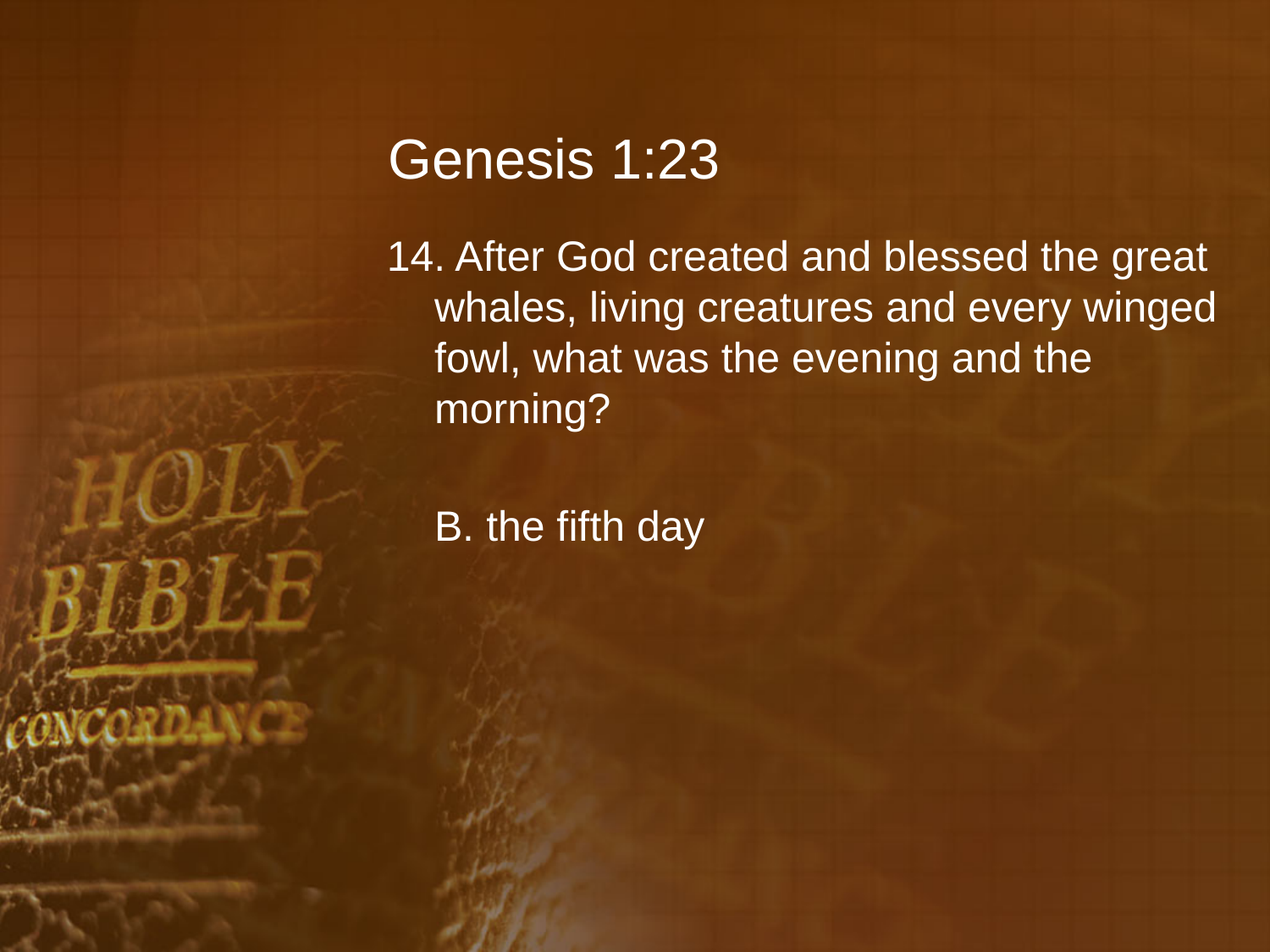

# Genesis 1:23
14. After God created and blessed the great whales, living creatures and every winged fowl, what was the evening and the morning?

	B. the fifth day